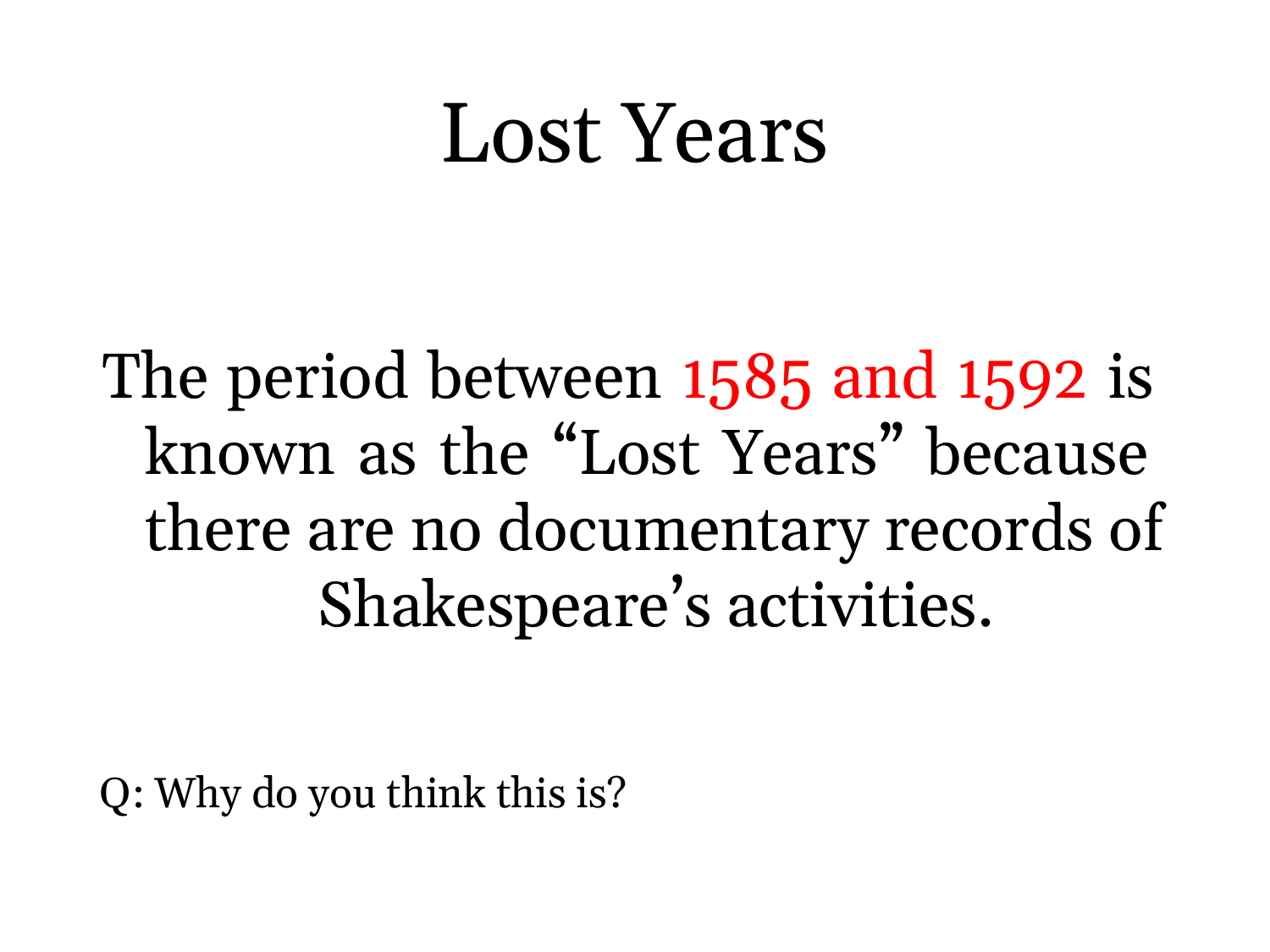

# Lost Years
The period between 1585 and 1592 is  known as the “Lost Years” because  there are no documentary records of
Shakespeare’s activities.

Q: Why do you think this is?